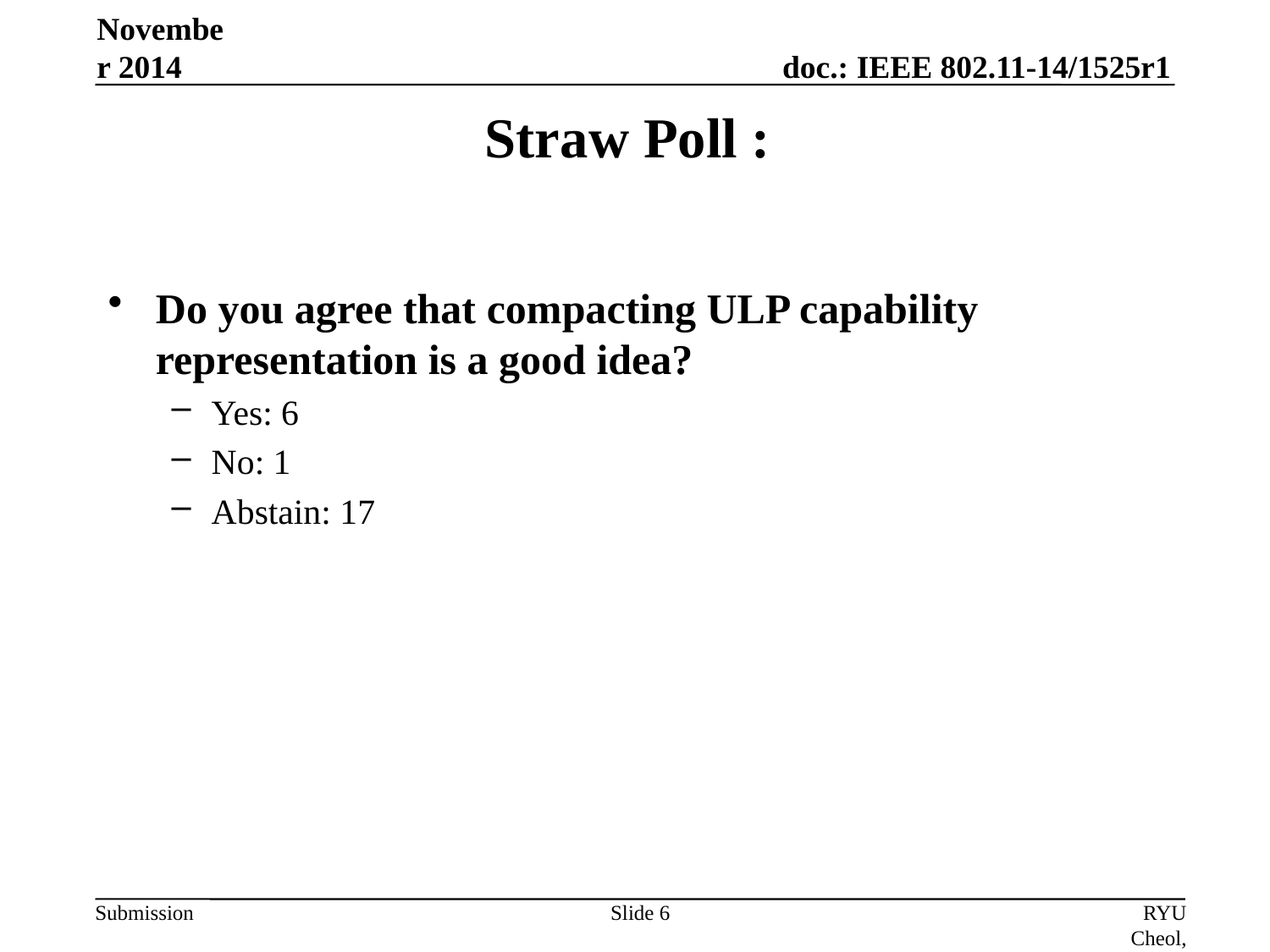

November 2014
# Straw Poll :
Do you agree that compacting ULP capability representation is a good idea?
Yes: 6
No: 1
Abstain: 17
Slide 6
RYU Cheol, ETRI